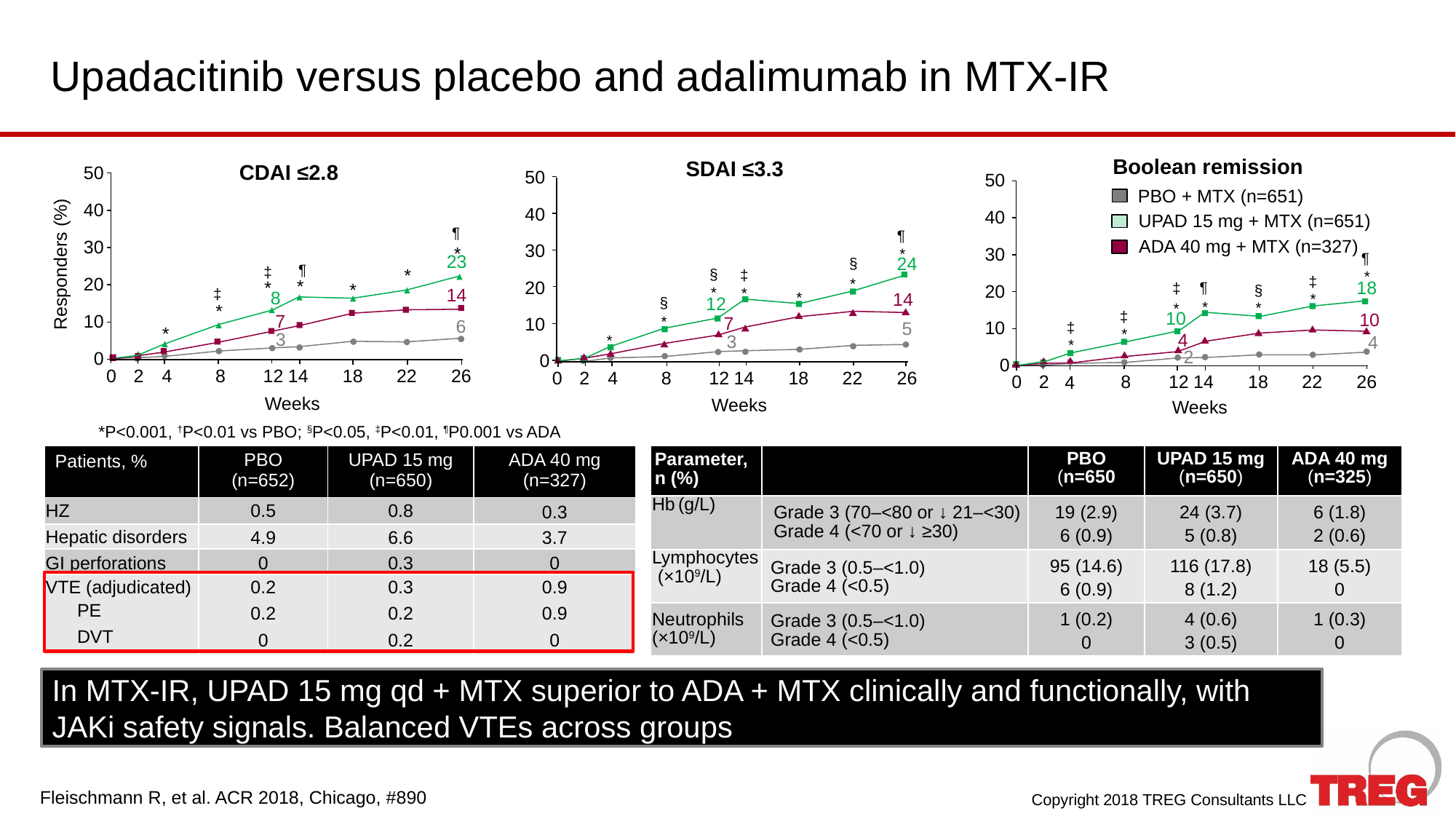

# Upadacitinib versus placebo and adalimumab in MTX-IR
Boolean remission
50

40
30
¶
*
18
‡
20
¶
‡
§
*
*

*
*

10
10

‡

10

‡
4
*

4

*

2

0

0
2
8
12
14
18
22
26
4
Weeks
SDAI ≤3.3
50

40
¶
30
*
24
§
§
‡
20

*
14
*
*
12
*

§

7
10

*
5

3

*

0

0
2
4
8
12
14
18
22
26
Weeks
CDAI ≤2.8
50

40
¶
30
*
23
Responders (%)
¶
‡
*
20

*

*
14
*
8
‡

*
7
10

6

*

3

0

0
2
4
8
12
14
18
22
26
Weeks
PBO + MTX (n=651)

UPAD 15 mg + MTX (n=651)

ADA 40 mg + MTX (n=327)

*P<0.001, †P<0.01 vs PBO; §P<0.05, ‡P<0.01, ¶P0.001 vs ADA
| Patients, % | PBO (n=652) | UPAD 15 mg (n=650) | ADA 40 mg (n=327) |
| --- | --- | --- | --- |
| HZ | 0.5 | 0.8 | 0.3 |
| Hepatic disorders | 4.9 | 6.6 | 3.7 |
| GI perforations | 0 | 0.3 | 0 |
| VTE (adjudicated) PE DVT | 0.2 0.2 0 | 0.3 0.2 0.2 | 0.9 0.9 0 |
| Parameter, n (%) |  | PBO (n=650 | UPAD 15 mg (n=650) | ADA 40 mg (n=325) |
| --- | --- | --- | --- | --- |
| Hb (g/L) | Grade 3 (70–<80 or ↓ 21–<30) Grade 4 (<70 or ↓ ≥30) | 19 (2.9) 6 (0.9) | 24 (3.7) 5 (0.8) | 6 (1.8) 2 (0.6) |
| Lymphocytes (×109/L) | Grade 3 (0.5–<1.0) Grade 4 (<0.5) | 95 (14.6) 6 (0.9) | 116 (17.8) 8 (1.2) | 18 (5.5) 0 |
| Neutrophils (×109/L) | Grade 3 (0.5–<1.0) Grade 4 (<0.5) | 1 (0.2) 0 | 4 (0.6) 3 (0.5) | 1 (0.3) 0 |

In MTX-IR, UPAD 15 mg qd + MTX superior to ADA + MTX clinically and functionally, with JAKi safety signals. Balanced VTEs across groups
Fleischmann R, et al. ACR 2018, Chicago, #890